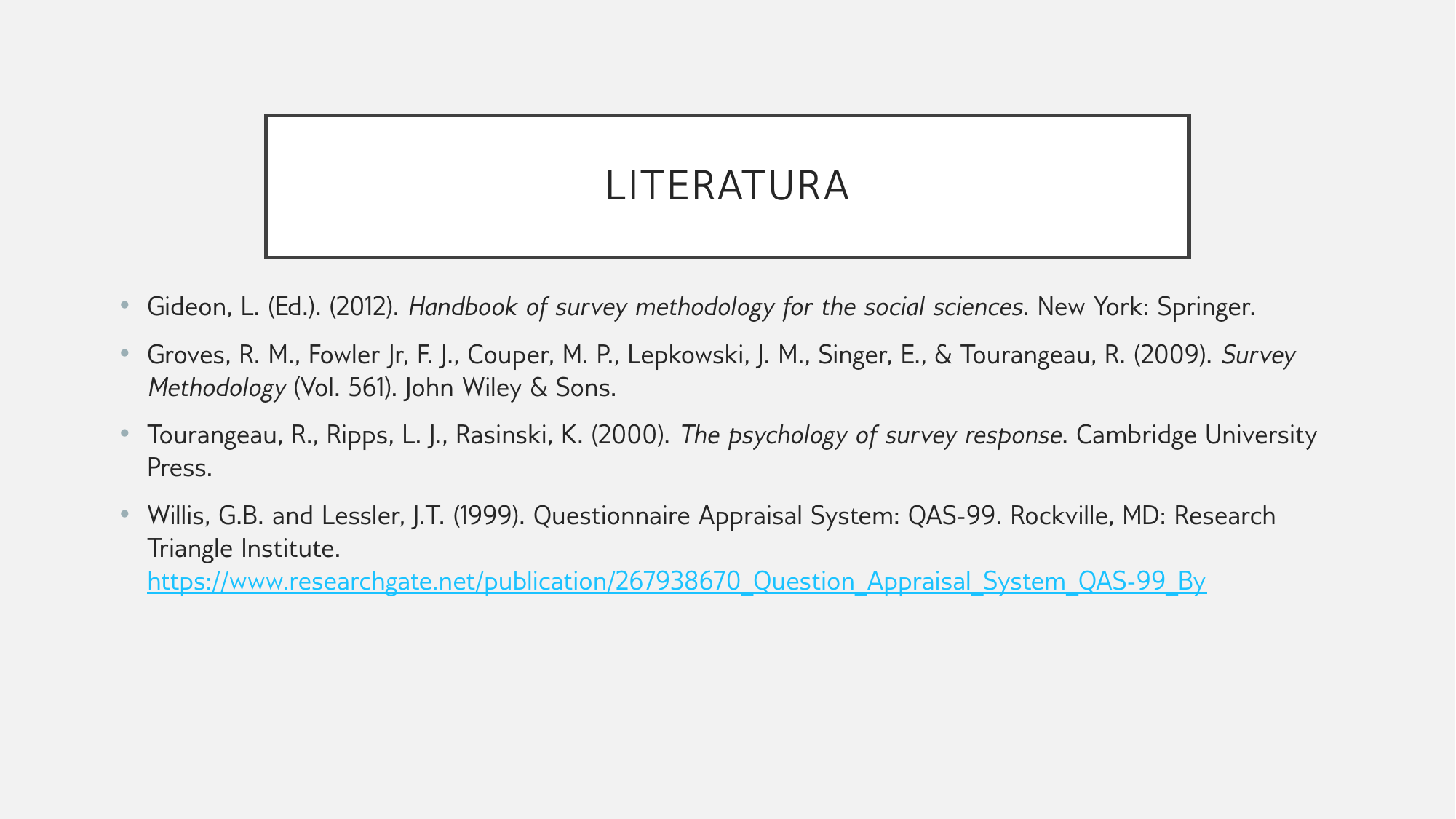

# Literatura
Gideon, L. (Ed.). (2012). Handbook of survey methodology for the social sciences. New York: Springer.
Groves, R. M., Fowler Jr, F. J., Couper, M. P., Lepkowski, J. M., Singer, E., & Tourangeau, R. (2009). Survey Methodology (Vol. 561). John Wiley & Sons.
Tourangeau, R., Ripps, L. J., Rasinski, K. (2000). The psychology of survey response. Cambridge University Press.
Willis, G.B. and Lessler, J.T. (1999). Questionnaire Appraisal System: QAS-99. Rockville, MD: Research Triangle Institute. https://www.researchgate.net/publication/267938670_Question_Appraisal_System_QAS-99_By